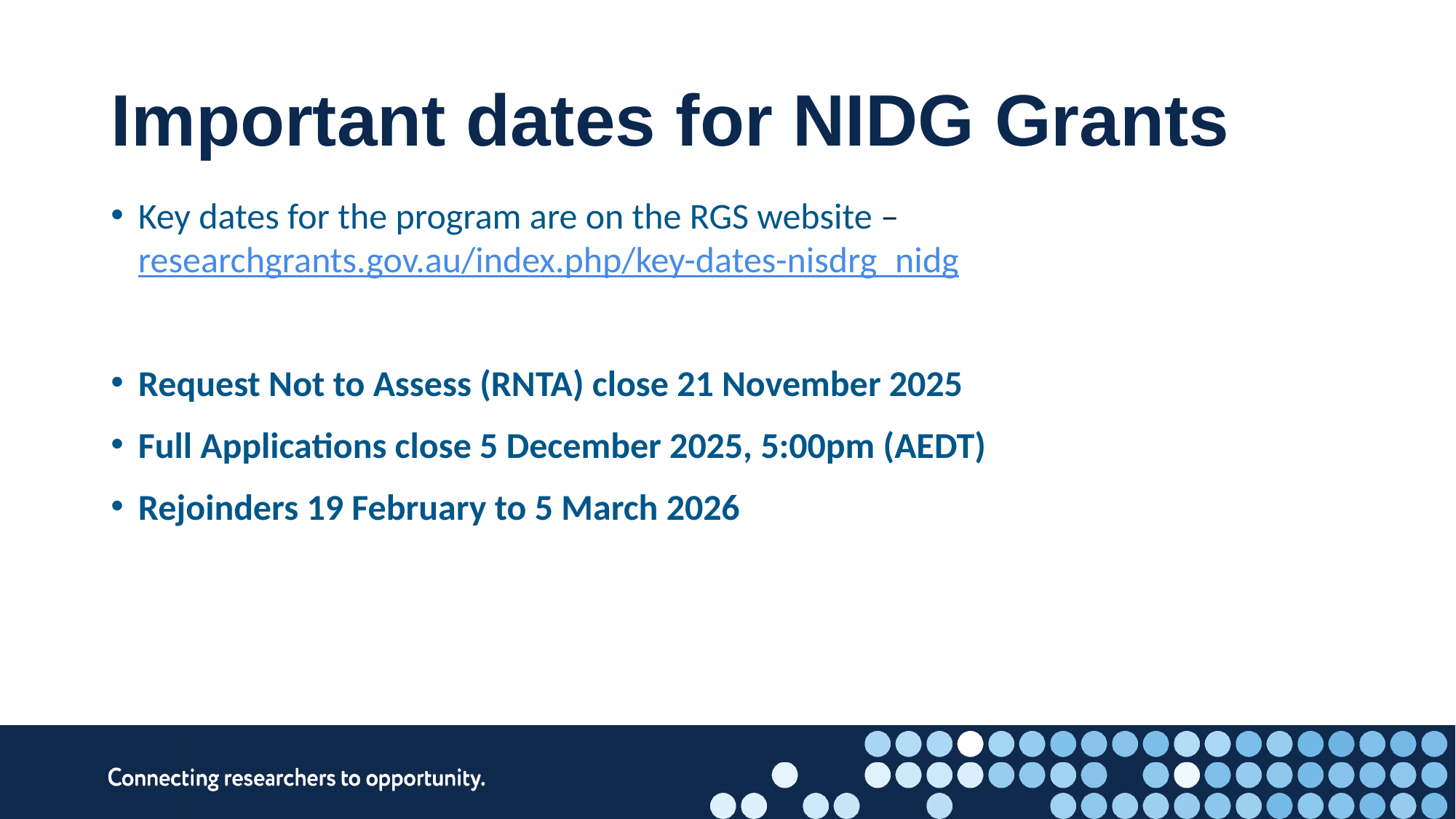

# Important dates for NIDG Grants
Key dates for the program are on the RGS website – researchgrants.gov.au/index.php/key-dates-nisdrg_nidg

Request Not to Assess (RNTA) close 21 November 2025
Full Applications close 5 December 2025, 5:00pm (AEDT)
Rejoinders 19 February to 5 March 2026